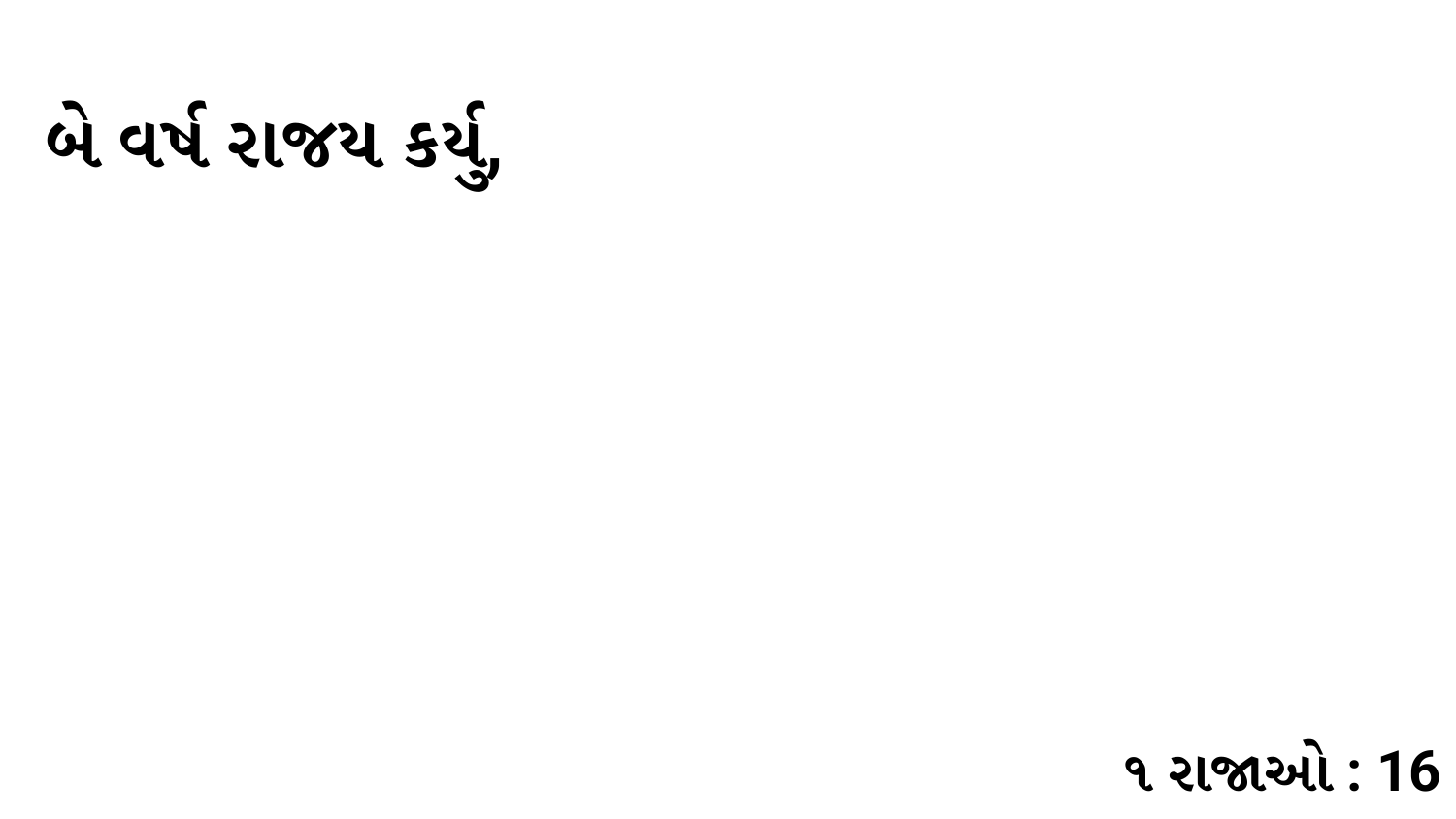

બે વર્ષ રાજય કર્યુ,
૧ રાજાઓ : 16